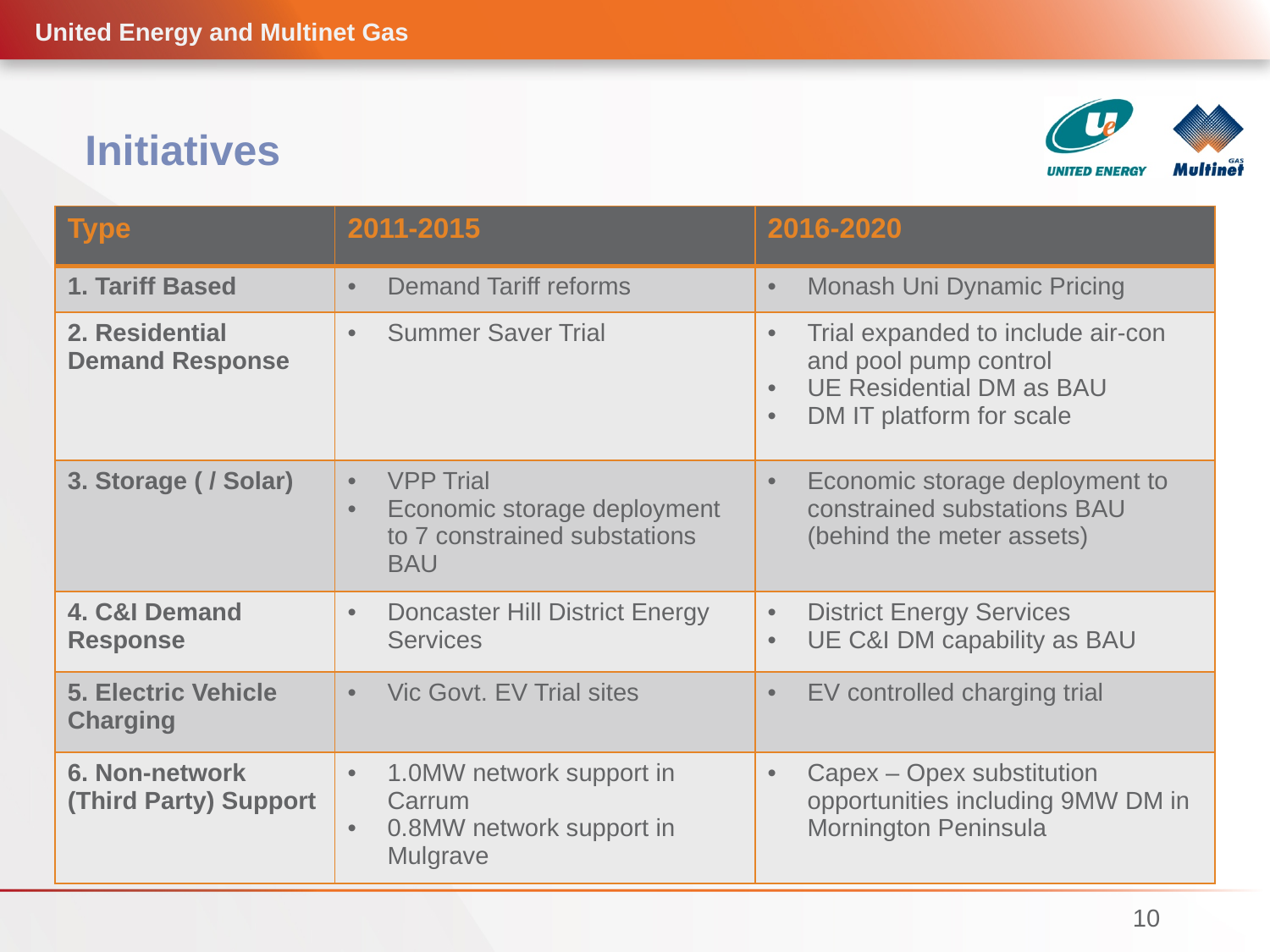

United Energy and Multinet Gas
# Initiatives
| Type | 2011-2015 | 2016-2020 |
| --- | --- | --- |
| 1. Tariff Based | Demand Tariff reforms | Monash Uni Dynamic Pricing |
| 2. Residential Demand Response | Summer Saver Trial | Trial expanded to include air-con and pool pump control UE Residential DM as BAU DM IT platform for scale |
| 3. Storage ( / Solar) | VPP Trial Economic storage deployment to 7 constrained substations BAU | Economic storage deployment to constrained substations BAU (behind the meter assets) |
| 4. C&I Demand Response | Doncaster Hill District Energy Services | District Energy Services UE C&I DM capability as BAU |
| 5. Electric Vehicle Charging | Vic Govt. EV Trial sites | EV controlled charging trial |
| 6. Non-network (Third Party) Support | 1.0MW network support in Carrum 0.8MW network support in Mulgrave | Capex – Opex substitution opportunities including 9MW DM in Mornington Peninsula |
10